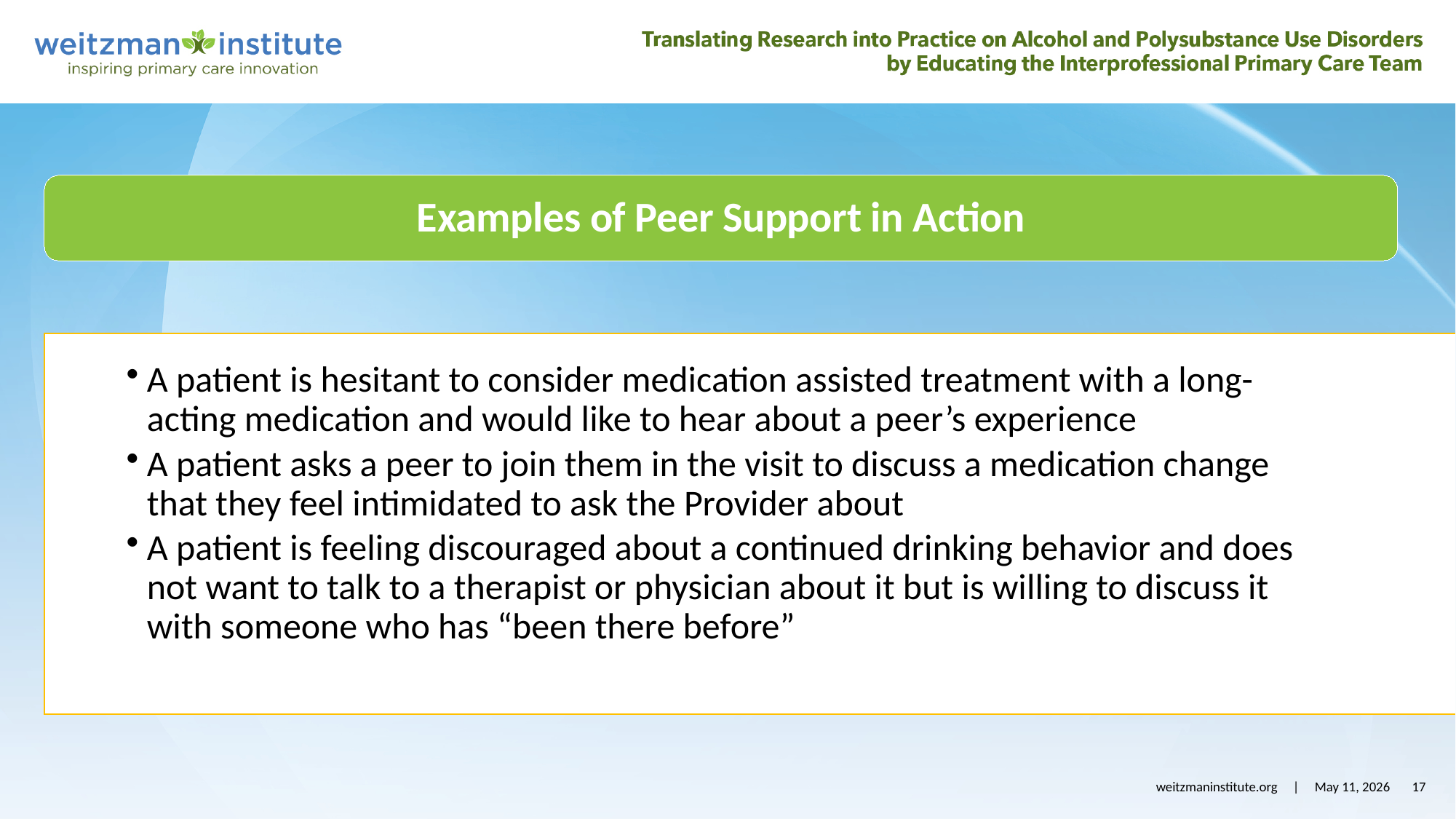

Examples of Peer Support in Action

A patient is hesitant to consider medication assisted treatment with a long-acting medication and would like to hear about a peer’s experience
A patient asks a peer to join them in the visit to discuss a medication change that they feel intimidated to ask the Provider about
A patient is feeling discouraged about a continued drinking behavior and does not want to talk to a therapist or physician about it but is willing to discuss it with someone who has “been there before”